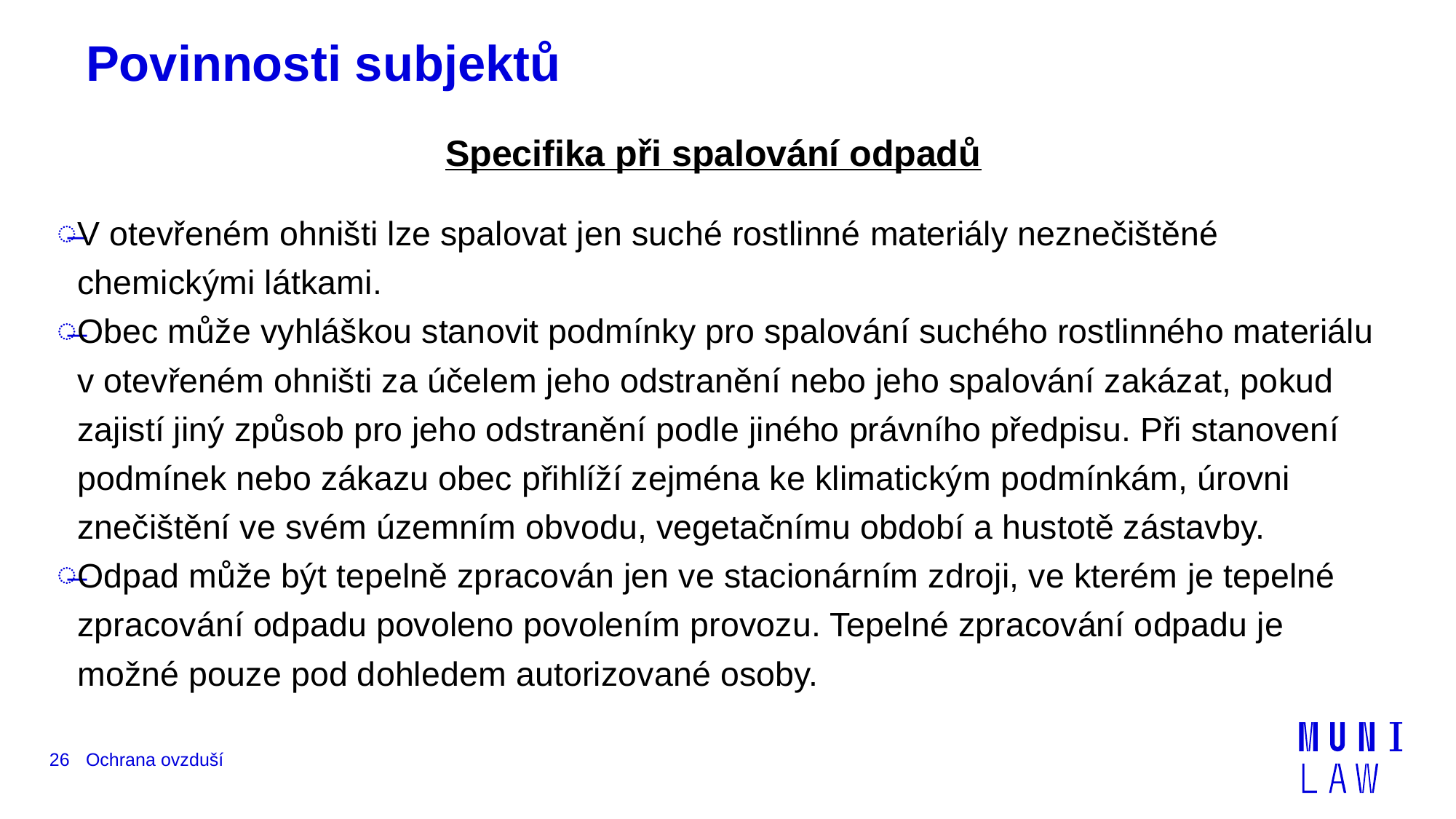

Povinnosti subjektů
Specifika při spalování odpadů

V otevřeném ohništi lze spalovat jen suché rostlinné materiály neznečištěné chemickými látkami.
Obec může vyhláškou stanovit podmínky pro spalování suchého rostlinného materiálu v otevřeném ohništi za účelem jeho odstranění nebo jeho spalování zakázat, pokud zajistí jiný způsob pro jeho odstranění podle jiného právního předpisu. Při stanovení podmínek nebo zákazu obec přihlíží zejména ke klimatickým podmínkám, úrovni znečištění ve svém územním obvodu, vegetačnímu období a hustotě zástavby.
Odpad může být tepelně zpracován jen ve stacionárním zdroji, ve kterém je tepelné zpracování odpadu povoleno povolením provozu. Tepelné zpracování odpadu je možné pouze pod dohledem autorizované osoby.
26
Ochrana ovzduší